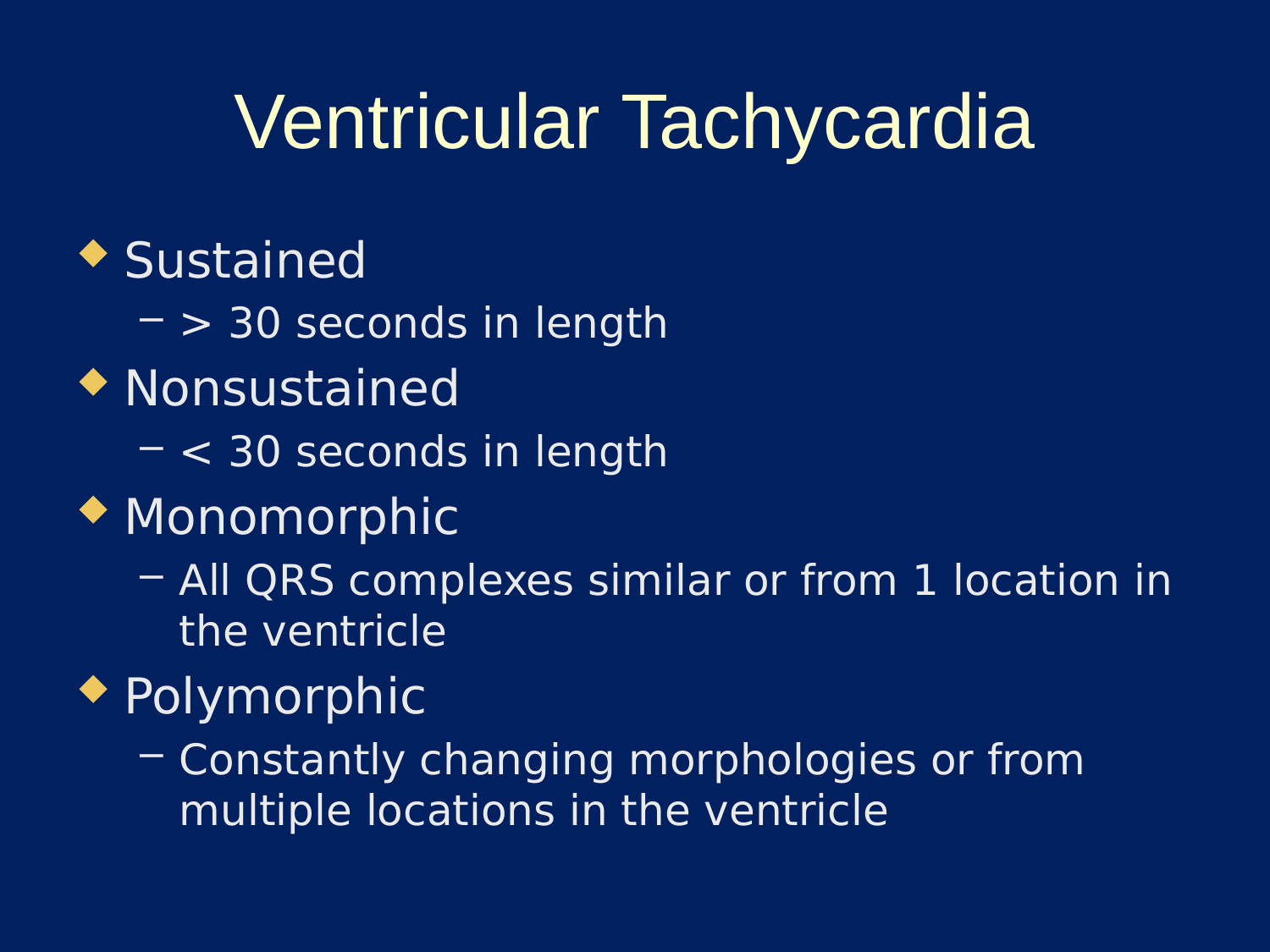

# Ventricular Tachycardia
Sustained
> 30 seconds in length
Nonsustained
< 30 seconds in length
Monomorphic
All QRS complexes similar or from 1 location in the ventricle
Polymorphic
Constantly changing morphologies or from multiple locations in the ventricle